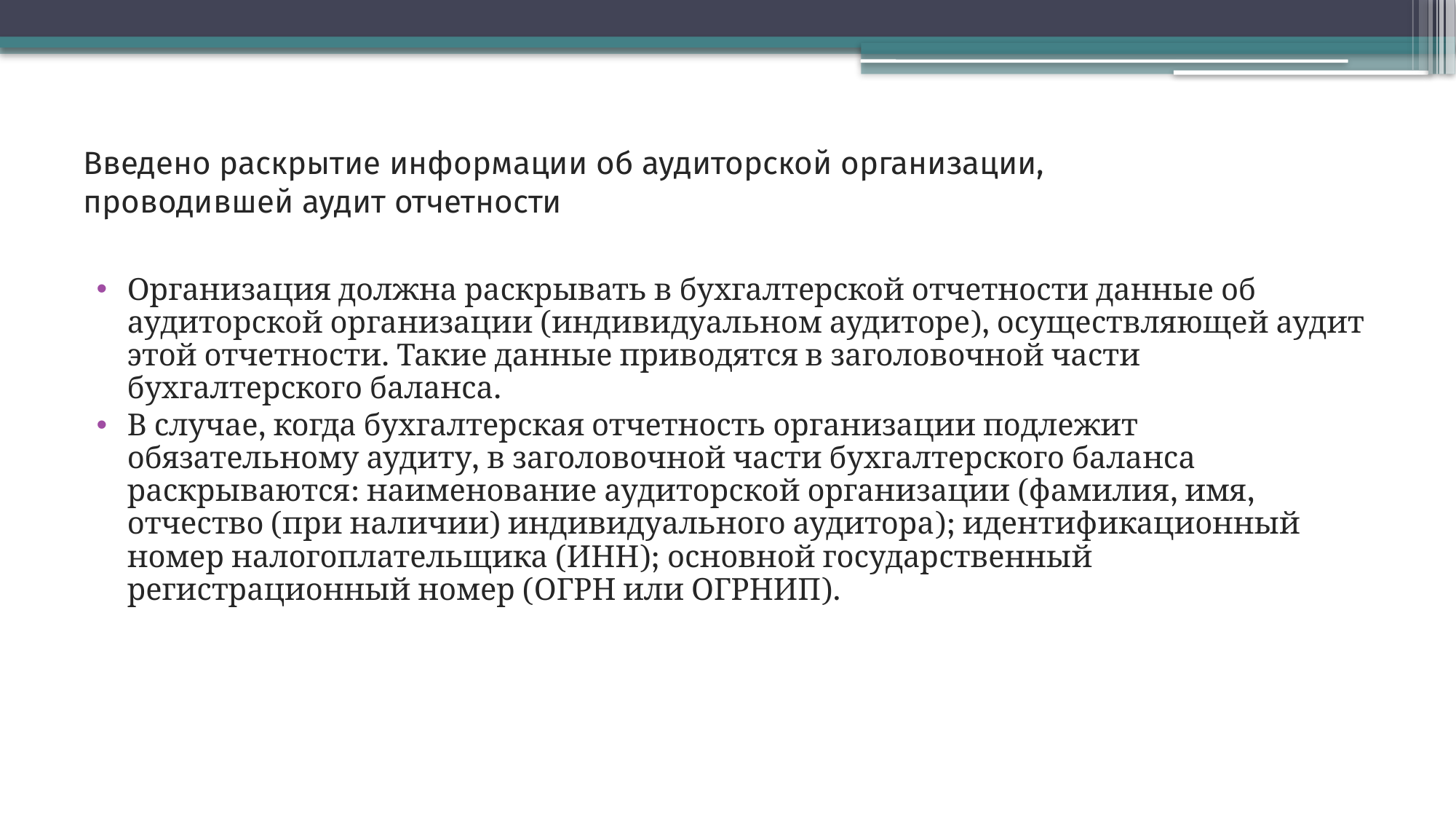

# Введено раскрытие информации об аудиторской организации, проводившей аудит отчетности
Организация должна раскрывать в бухгалтерской отчетности данные об аудиторской организации (индивидуальном аудиторе), осуществляющей аудит этой отчетности. Такие данные приводятся в заголовочной части бухгалтерского баланса.
В случае, когда бухгалтерская отчетность организации подлежит обязательному аудиту, в заголовочной части бухгалтерского баланса раскрываются: наименование аудиторской организации (фамилия, имя, отчество (при наличии) индивидуального аудитора); идентификационный номер налогоплательщика (ИНН); основной государственный регистрационный номер (ОГРН или ОГРНИП).